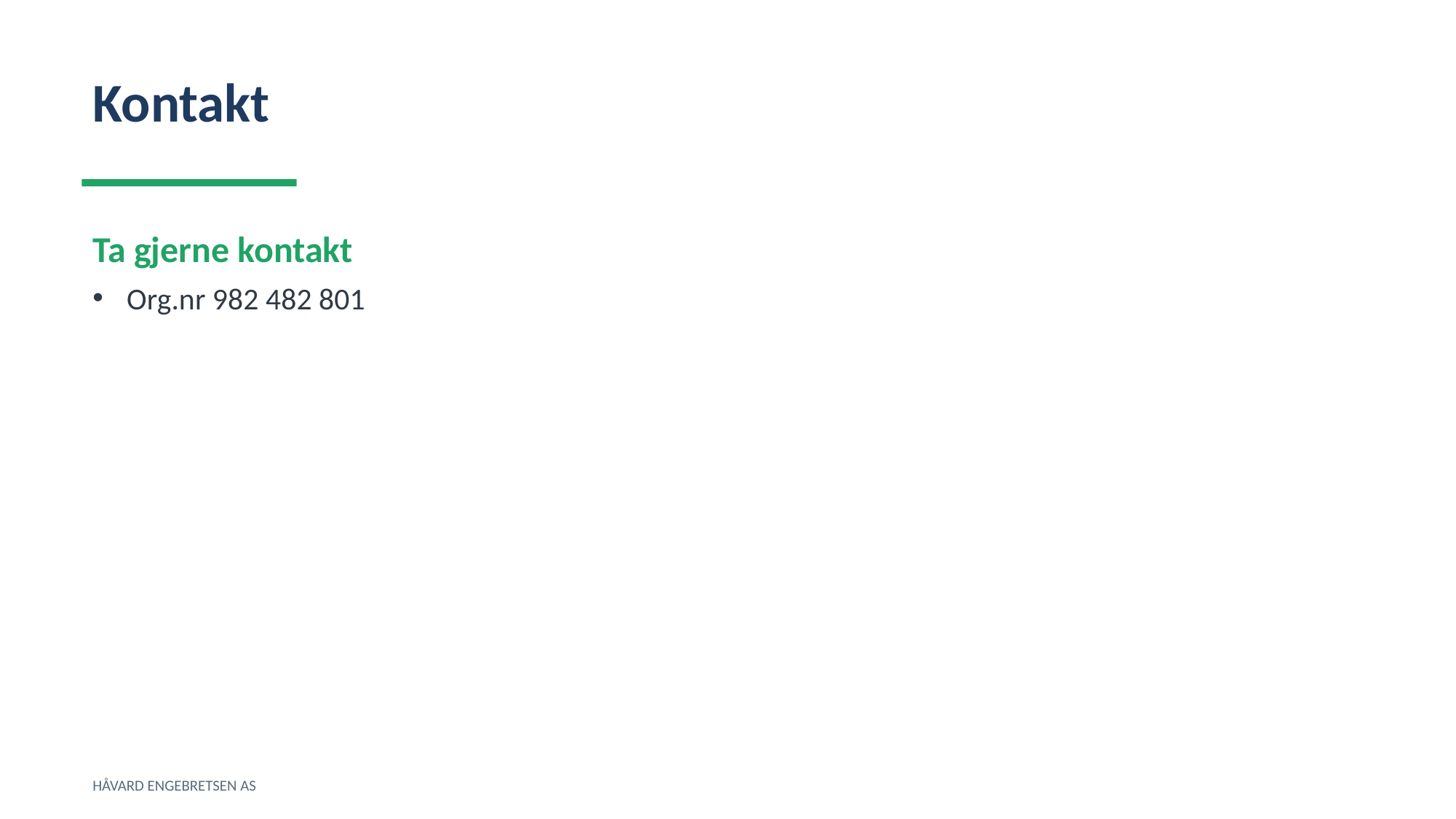

Kontakt

Ta gjerne kontakt
Org.nr 982 482 801
HÅVARD ENGEBRETSEN AS